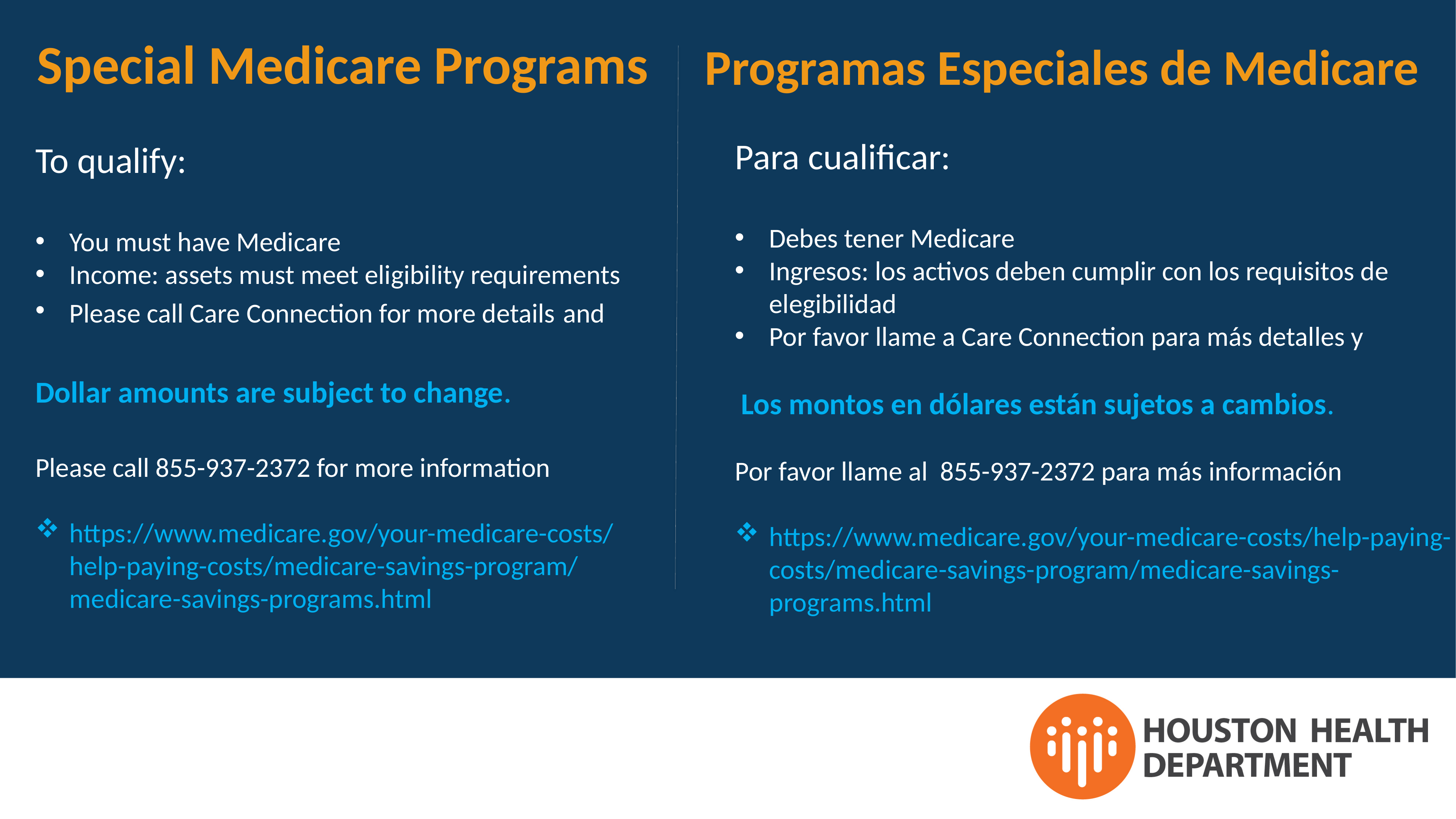

Special Medicare Programs
Programas Especiales de Medicare
Para cualificar:

Debes tener Medicare
Ingresos: los activos deben cumplir con los requisitos de elegibilidad
Por favor llame a Care Connection para más detalles y

 Los montos en dólares están sujetos a cambios.

Por favor llame al  855-937-2372 para más información

https://www.medicare.gov/your-medicare-costs/help-paying-costs/medicare-savings-program/medicare-savings-programs.html

To qualify:

You must have Medicare
Income: assets must meet eligibility requirements
Please call Care Connection for more details and

Dollar amounts are subject to change.

Please call 855-937-2372 for more information

https://www.medicare.gov/your-medicare-costs/help-paying-costs/medicare-savings-program/medicare-savings-programs.html